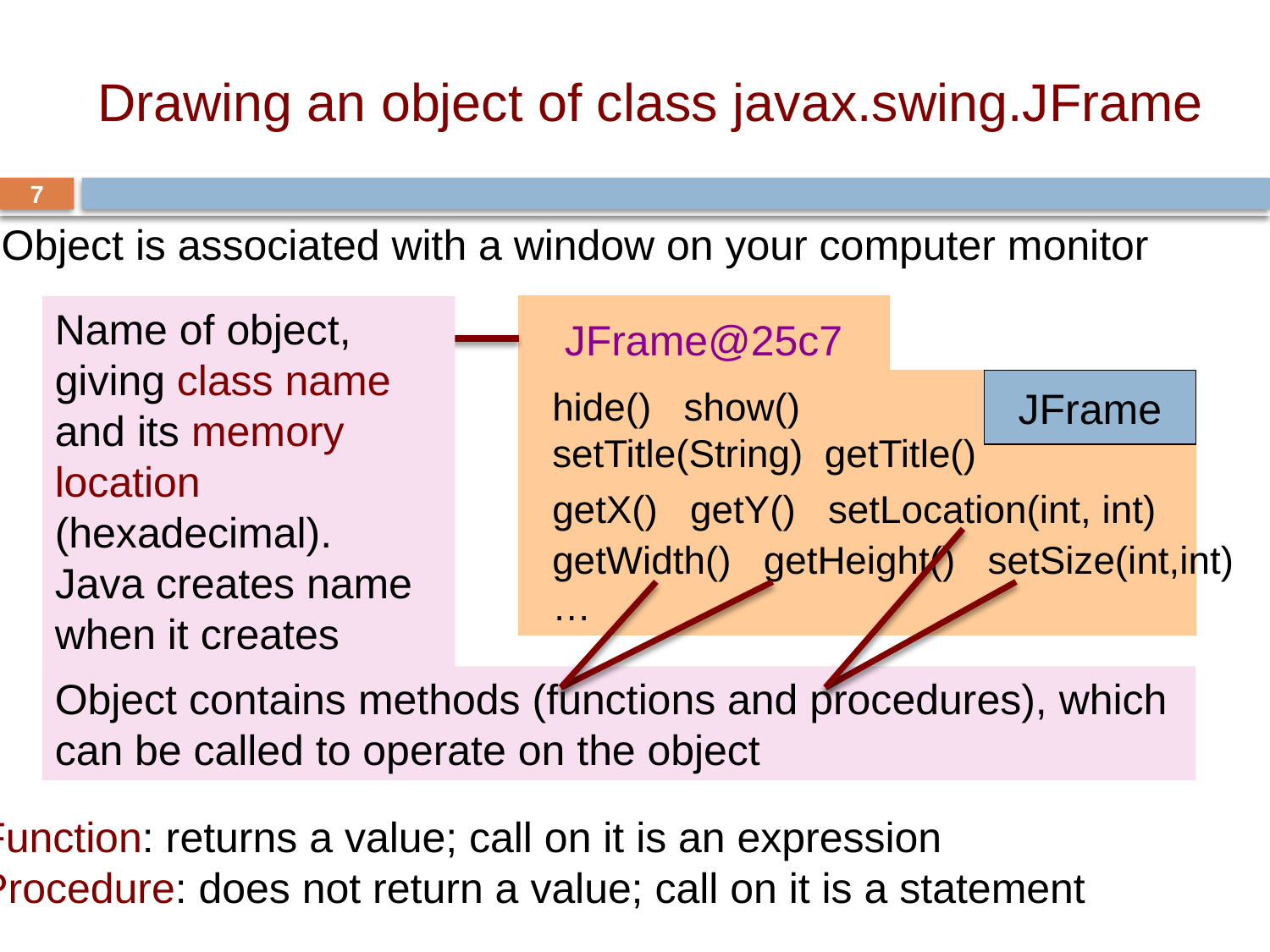

# Drawing an object of class javax.swing.JFrame
7
Object is associated with a window on your computer monitor
Name of object, giving class name and its memory location (hexadecimal).
Java creates name when it creates object
JFrame@25c7

JFrame
hide()   show()
setTitle(String)  getTitle()
getX()   getY()   setLocation(int, int)
getWidth()   getHeight()   setSize(int,int)
…
Object contains methods (functions and procedures), which can be called to operate on the object
Function: returns a value; call on it is an expression
Procedure: does not return a value; call on it is a statement